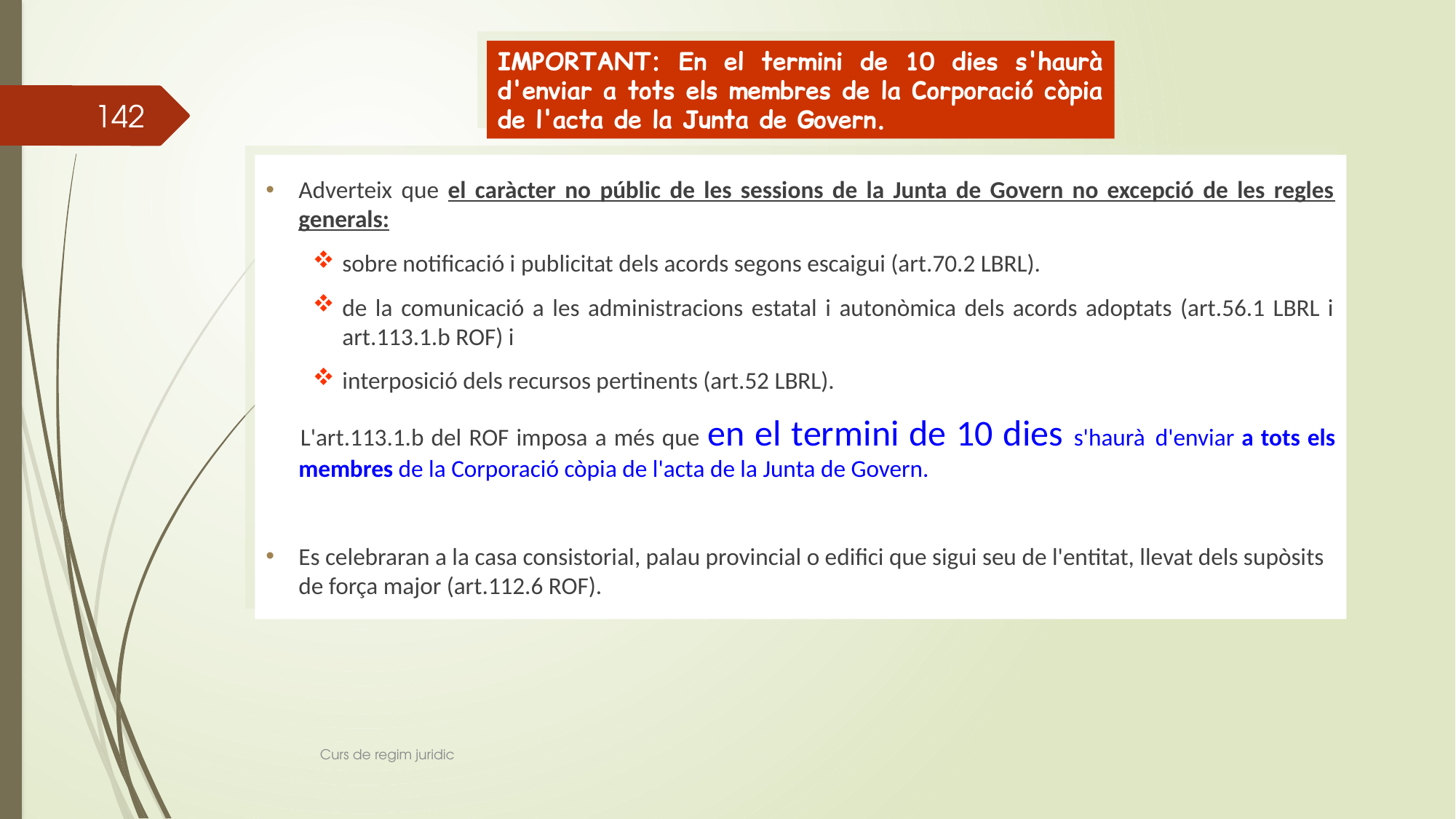

IMPORTANT: En el termini de 10 dies s'haurà d'enviar a tots els membres de la Corporació còpia de l'acta de la Junta de Govern.
142
Adverteix que el caràcter no públic de les sessions de la Junta de Govern no excepció de les regles generals:
sobre notificació i publicitat dels acords segons escaigui (art.70.2 LBRL).
de la comunicació a les administracions estatal i autonòmica dels acords adoptats (art.56.1 LBRL i art.113.1.b ROF) i
interposició dels recursos pertinents (art.52 LBRL).
 	L'art.113.1.b del ROF imposa a més que en el termini de 10 dies s'haurà d'enviar a tots els membres de la Corporació còpia de l'acta de la Junta de Govern.

Es celebraran a la casa consistorial, palau provincial o edifici que sigui seu de l'entitat, llevat dels supòsits de força major (art.112.6 ROF).
Curs de regim juridic